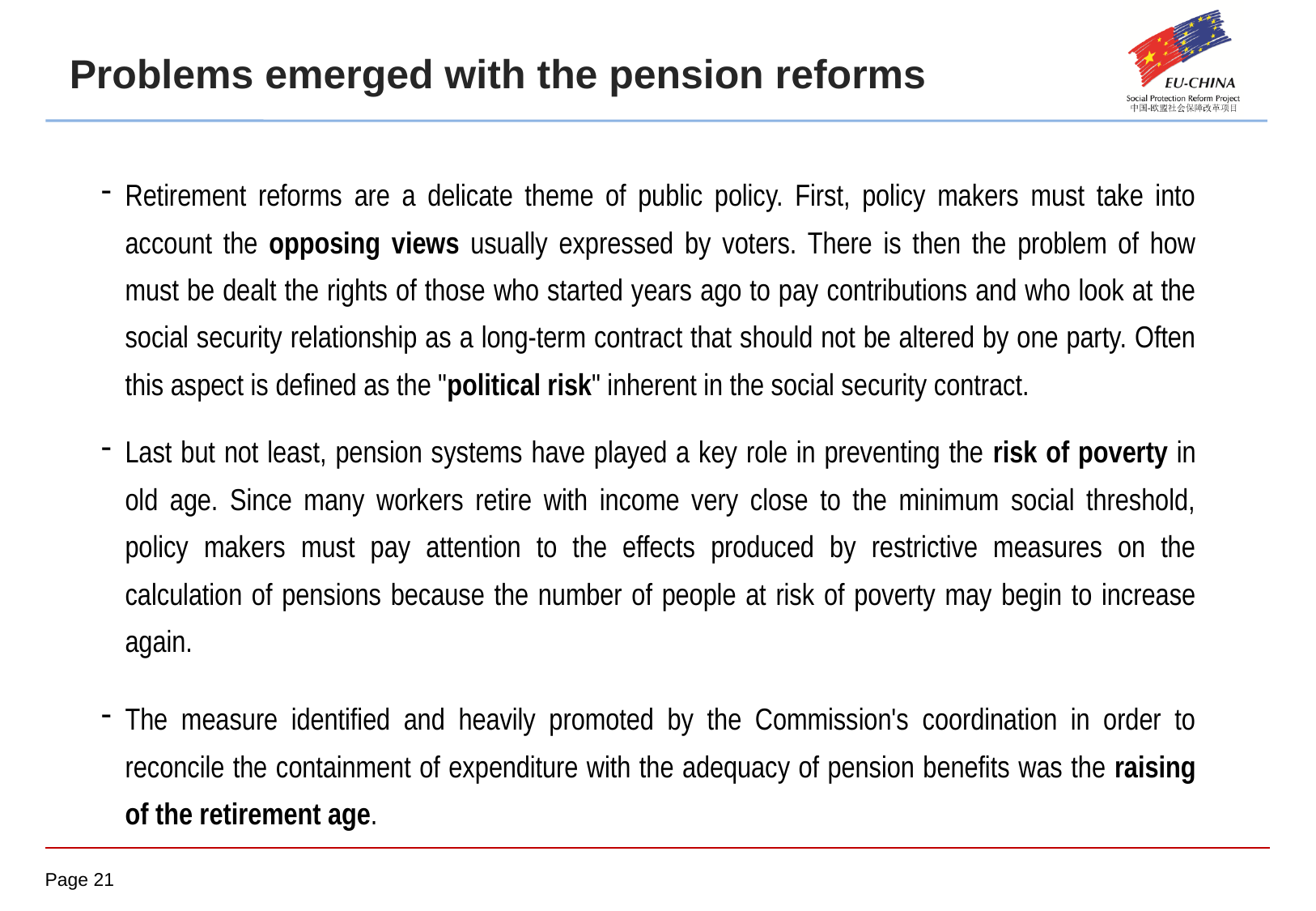

Problems emerged with the pension reforms
Retirement reforms are a delicate theme of public policy. First, policy makers must take into account the opposing views usually expressed by voters. There is then the problem of how must be dealt the rights of those who started years ago to pay contributions and who look at the social security relationship as a long-term contract that should not be altered by one party. Often this aspect is defined as the "political risk" inherent in the social security contract.
Last but not least, pension systems have played a key role in preventing the risk of poverty in old age. Since many workers retire with income very close to the minimum social threshold, policy makers must pay attention to the effects produced by restrictive measures on the calculation of pensions because the number of people at risk of poverty may begin to increase again.
The measure identified and heavily promoted by the Commission's coordination in order to reconcile the containment of expenditure with the adequacy of pension benefits was the raising of the retirement age.